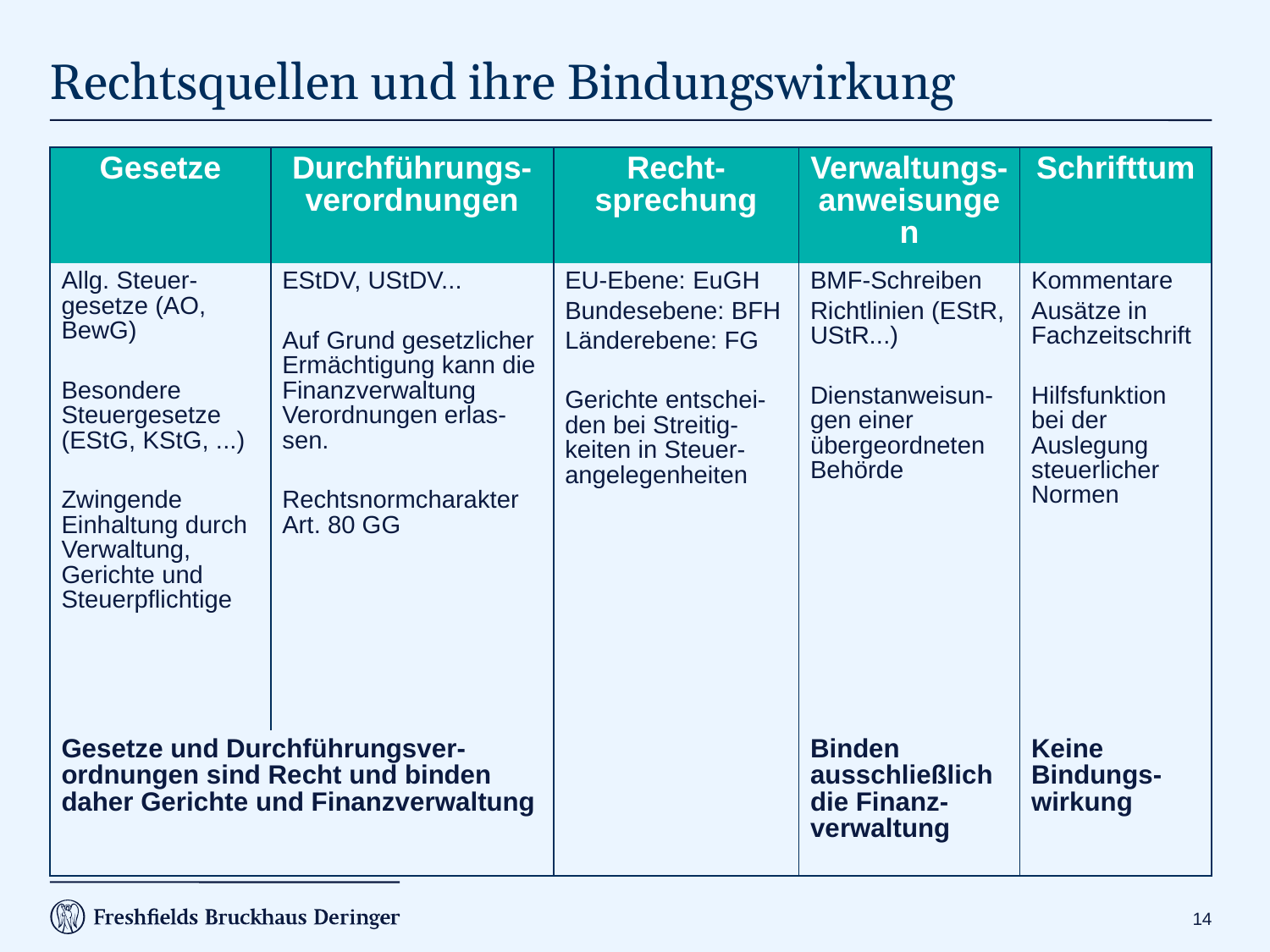

# Rechtsquellen und ihre Bindungswirkung
| Gesetze | Durchführungs-verordnungen | Recht-sprechung | Verwaltungs-anweisungen | Schrifttum |
| --- | --- | --- | --- | --- |
| Allg. Steuer-gesetze (AO, BewG) Besondere Steuergesetze (EStG, KStG, ...) Zwingende Einhaltung durch Verwaltung, Gerichte und Steuerpflichtige | EStDV, UStDV... Auf Grund gesetzlicher Ermächtigung kann die Finanzverwaltung Verordnungen erlas-sen. Rechtsnormcharakter Art. 80 GG | EU-Ebene: EuGH Bundesebene: BFH Länderebene: FG Gerichte entschei-den bei Streitig-keiten in Steuer-angelegenheiten | BMF-Schreiben Richtlinien (EStR, UStR...) Dienstanweisun-gen einer übergeordneten Behörde | Kommentare Ausätze in Fachzeitschrift Hilfsfunktion bei der Auslegung steuerlicher Normen |
| Gesetze und Durchführungsver-ordnungen sind Recht und binden daher Gerichte und Finanzverwaltung |  |  | Binden ausschließlich die Finanz-verwaltung | Keine Bindungs-wirkung |
14